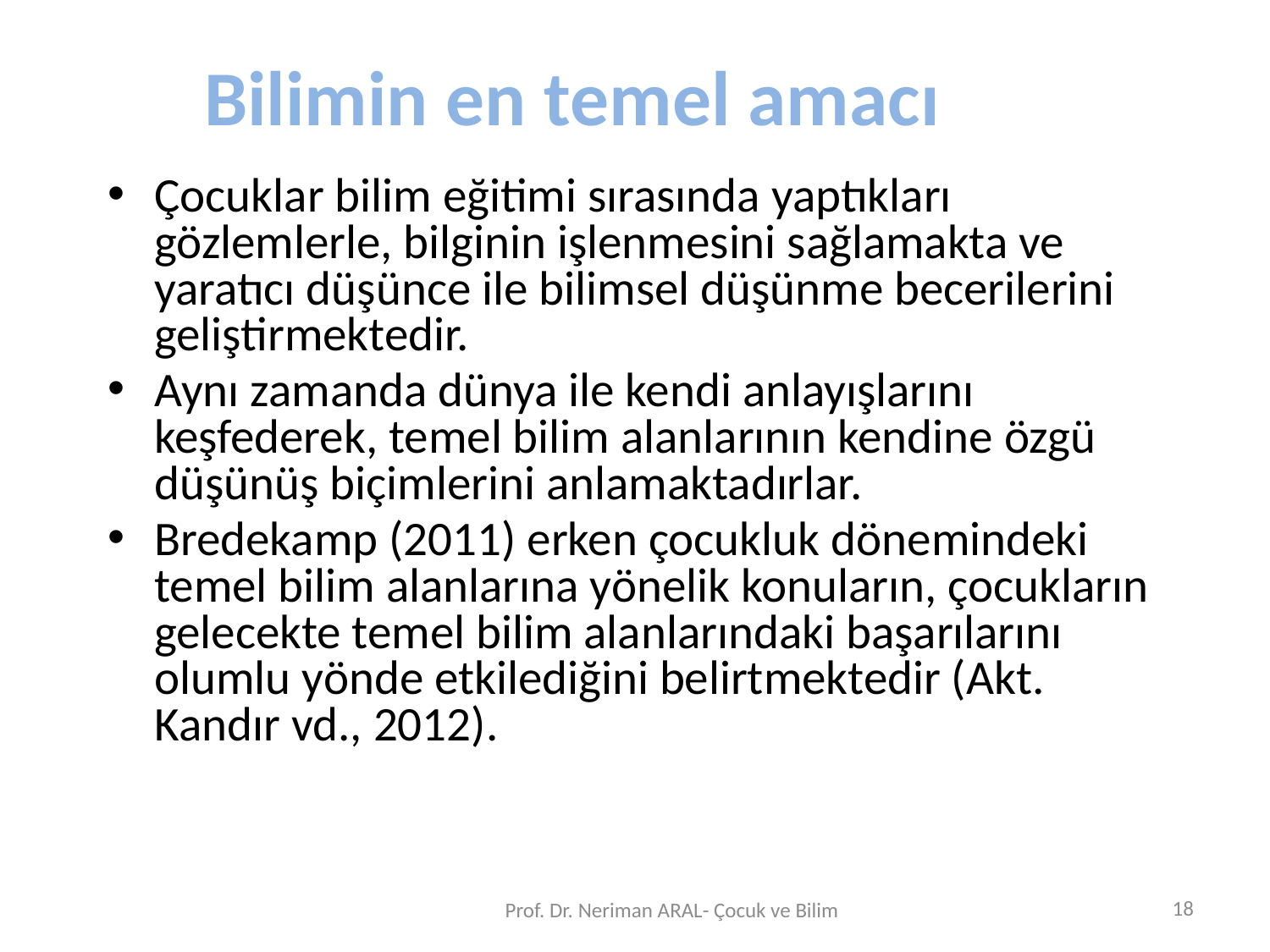

# Bilimin en temel amacı
Çocuklar bilim eğitimi sırasında yaptıkları gözlemlerle, bilginin işlenmesini sağlamakta ve yaratıcı düşünce ile bilimsel düşünme becerilerini geliştirmektedir.
Aynı zamanda dünya ile kendi anlayışlarını keşfederek, temel bilim alanlarının kendine özgü düşünüş biçimlerini anlamaktadırlar.
Bredekamp (2011) erken çocukluk dönemindeki temel bilim alanlarına yönelik konuların, çocukların gelecekte temel bilim alanlarındaki başarılarını olumlu yönde etkilediğini belirtmektedir (Akt. Kandır vd., 2012).

18
Prof. Dr. Neriman ARAL- Çocuk ve Bilim